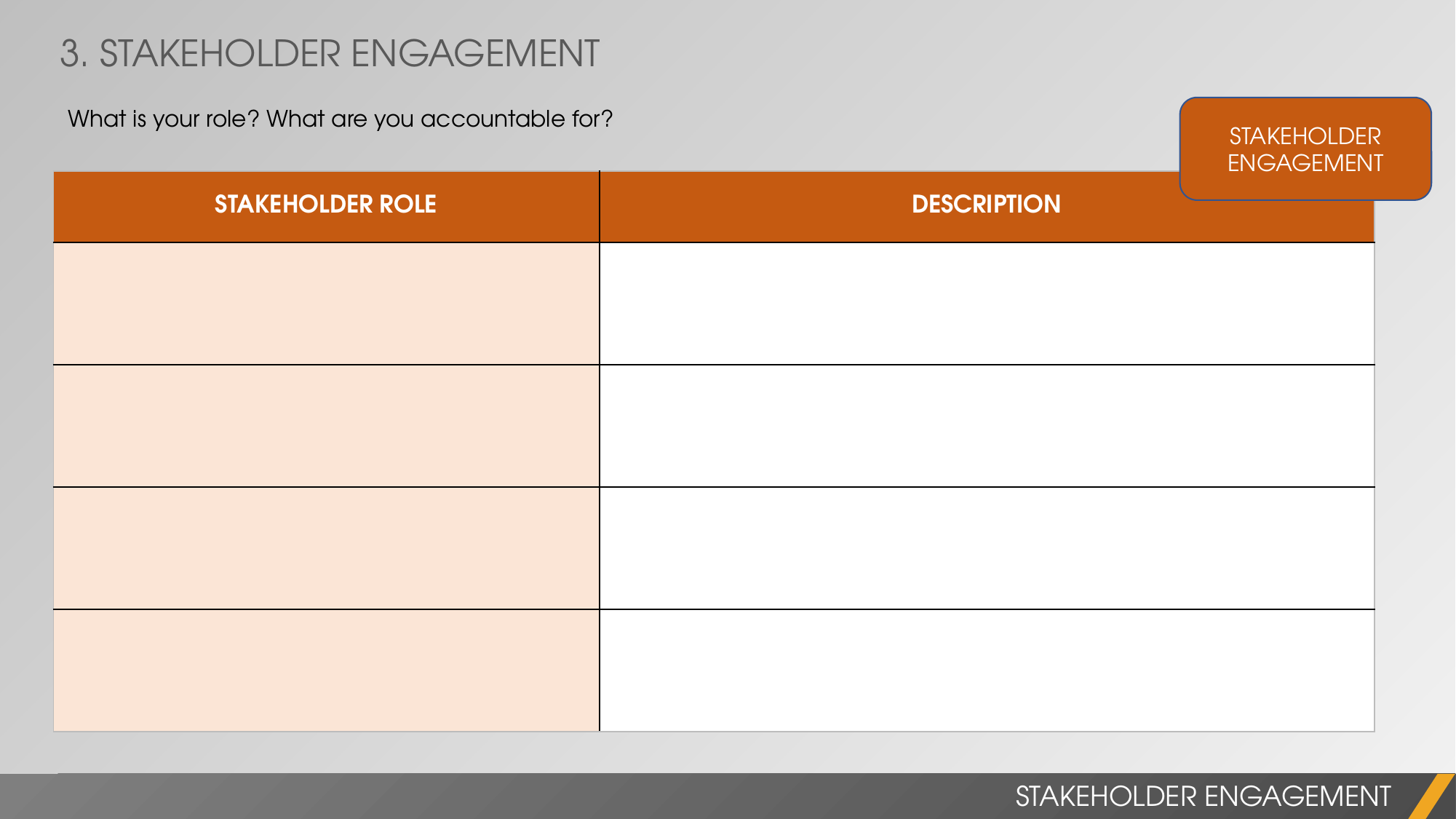

3. STAKEHOLDER ENGAGEMENT
What is your role? What are you accountable for?
STAKEHOLDER ENGAGEMENT
| STAKEHOLDER ROLE | DESCRIPTION |
| --- | --- |
|  |  |
|  |  |
|  |  |
|  |  |
PROJECT REPORT
STAKEHOLDER ENGAGEMENT